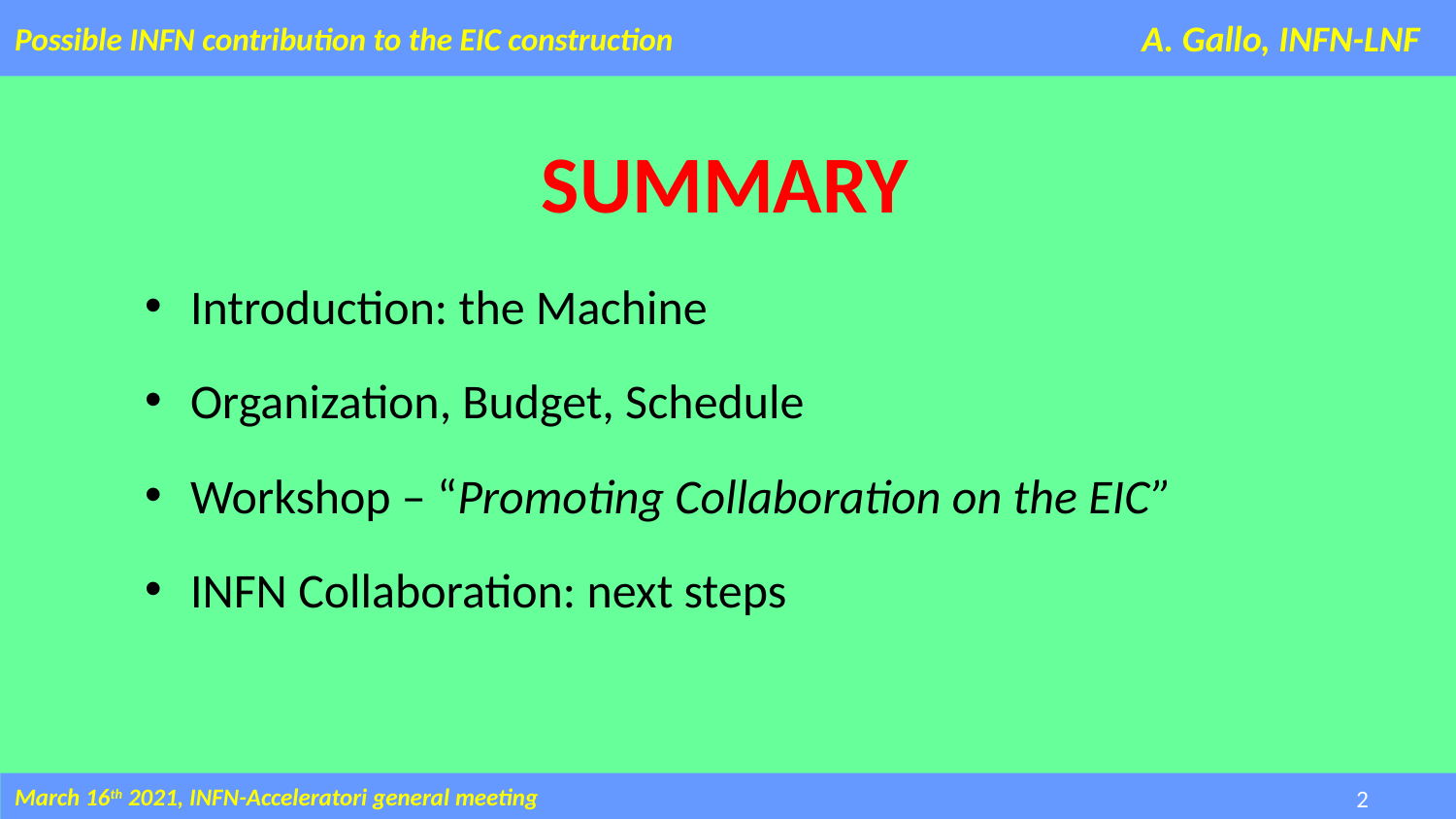

Possible INFN contribution to the EIC construction
A. Gallo, INFN-LNF
SUMMARY
Introduction: the Machine
Organization, Budget, Schedule
Workshop – “Promoting Collaboration on the EIC”
INFN Collaboration: next steps
March 16th 2021, INFN-Acceleratori general meeting
2